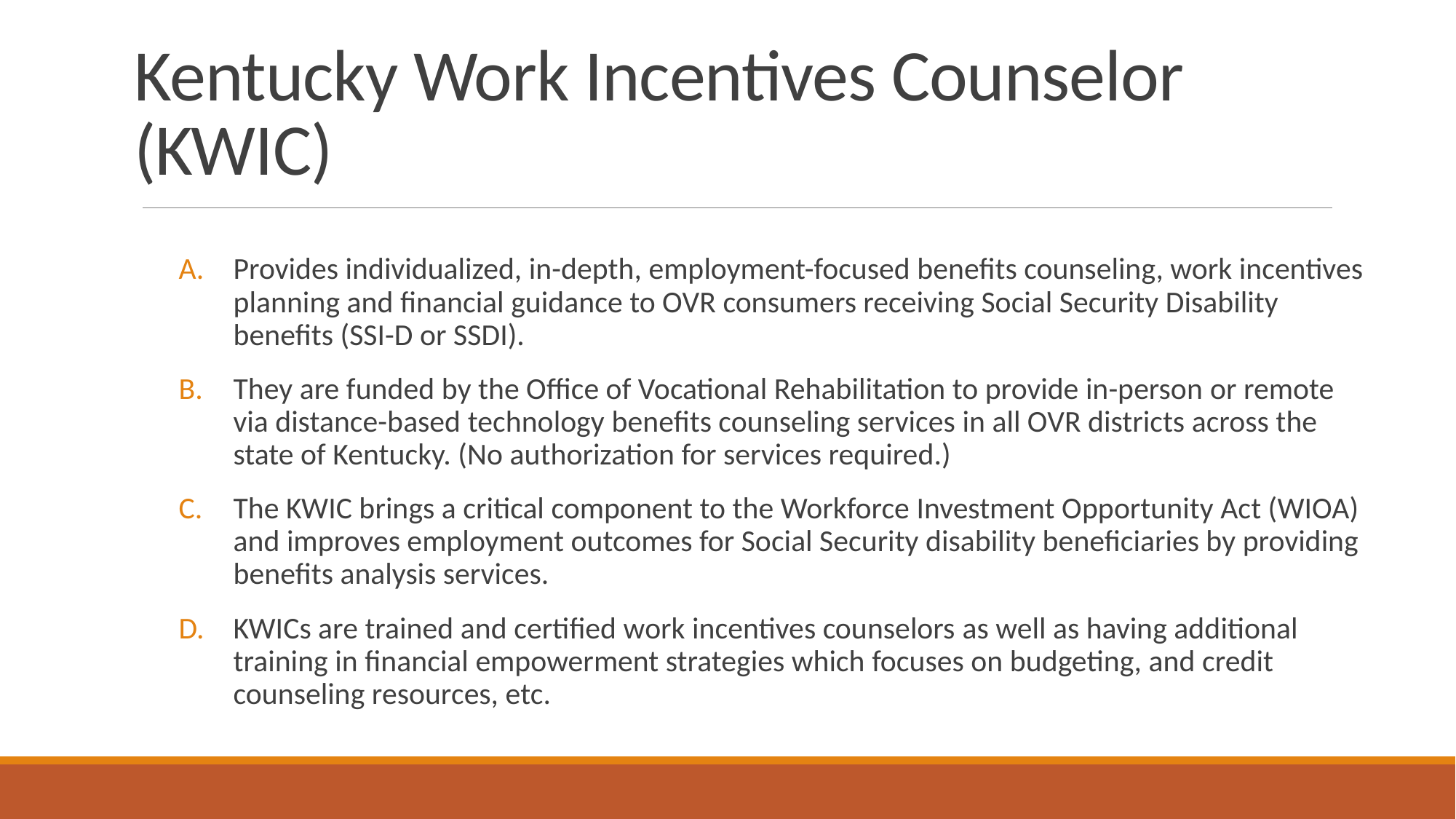

# Kentucky Work Incentives Counselor (KWIC)
Provides individualized, in-depth, employment-focused benefits counseling, work incentives planning and financial guidance to OVR consumers receiving Social Security Disability benefits (SSI-D or SSDI).
They are funded by the Office of Vocational Rehabilitation to provide in-person or remote via distance-based technology benefits counseling services in all OVR districts across the state of Kentucky. (No authorization for services required.)
The KWIC brings a critical component to the Workforce Investment Opportunity Act (WIOA) and improves employment outcomes for Social Security disability beneficiaries by providing benefits analysis services.
KWICs are trained and certified work incentives counselors as well as having additional training in financial empowerment strategies which focuses on budgeting, and credit counseling resources, etc.